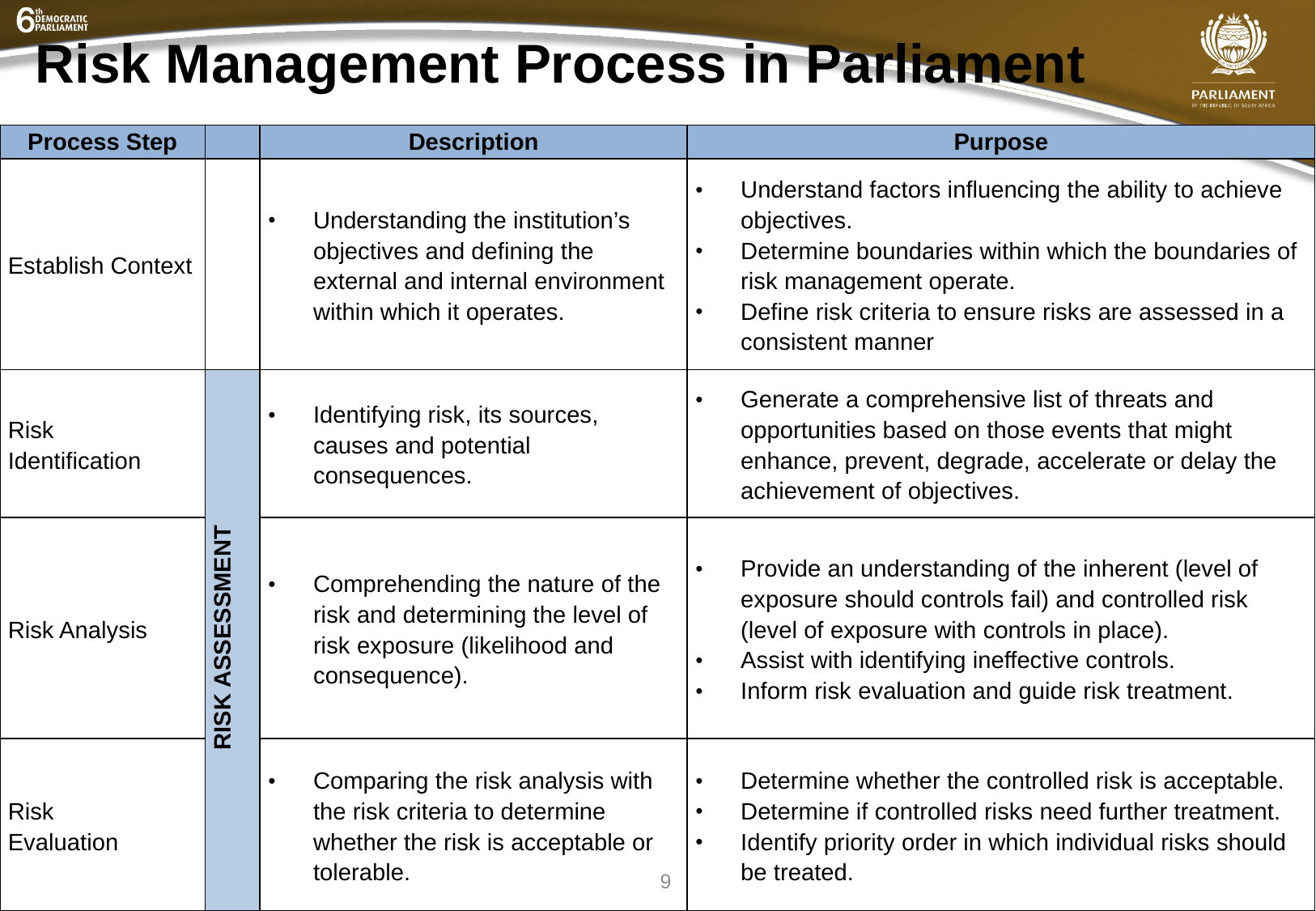

# Risk Management Process in Parliament
| Process Step |  | Description | Purpose |
| --- | --- | --- | --- |
| Establish Context |  | Understanding the institution’s objectives and defining the external and internal environment within which it operates. | Understand factors influencing the ability to achieve objectives. Determine boundaries within which the boundaries of risk management operate. Define risk criteria to ensure risks are assessed in a consistent manner |
| Risk Identification | RISK ASSESSMENT | Identifying risk, its sources, causes and potential consequences. | Generate a comprehensive list of threats and opportunities based on those events that might enhance, prevent, degrade, accelerate or delay the achievement of objectives. |
| Risk Analysis |  | Comprehending the nature of the risk and determining the level of risk exposure (likelihood and consequence). | Provide an understanding of the inherent (level of exposure should controls fail) and controlled risk (level of exposure with controls in place). Assist with identifying ineffective controls. Inform risk evaluation and guide risk treatment. |
| Risk Evaluation |  | Comparing the risk analysis with the risk criteria to determine whether the risk is acceptable or tolerable. | Determine whether the controlled risk is acceptable. Determine if controlled risks need further treatment. Identify priority order in which individual risks should be treated. |
9